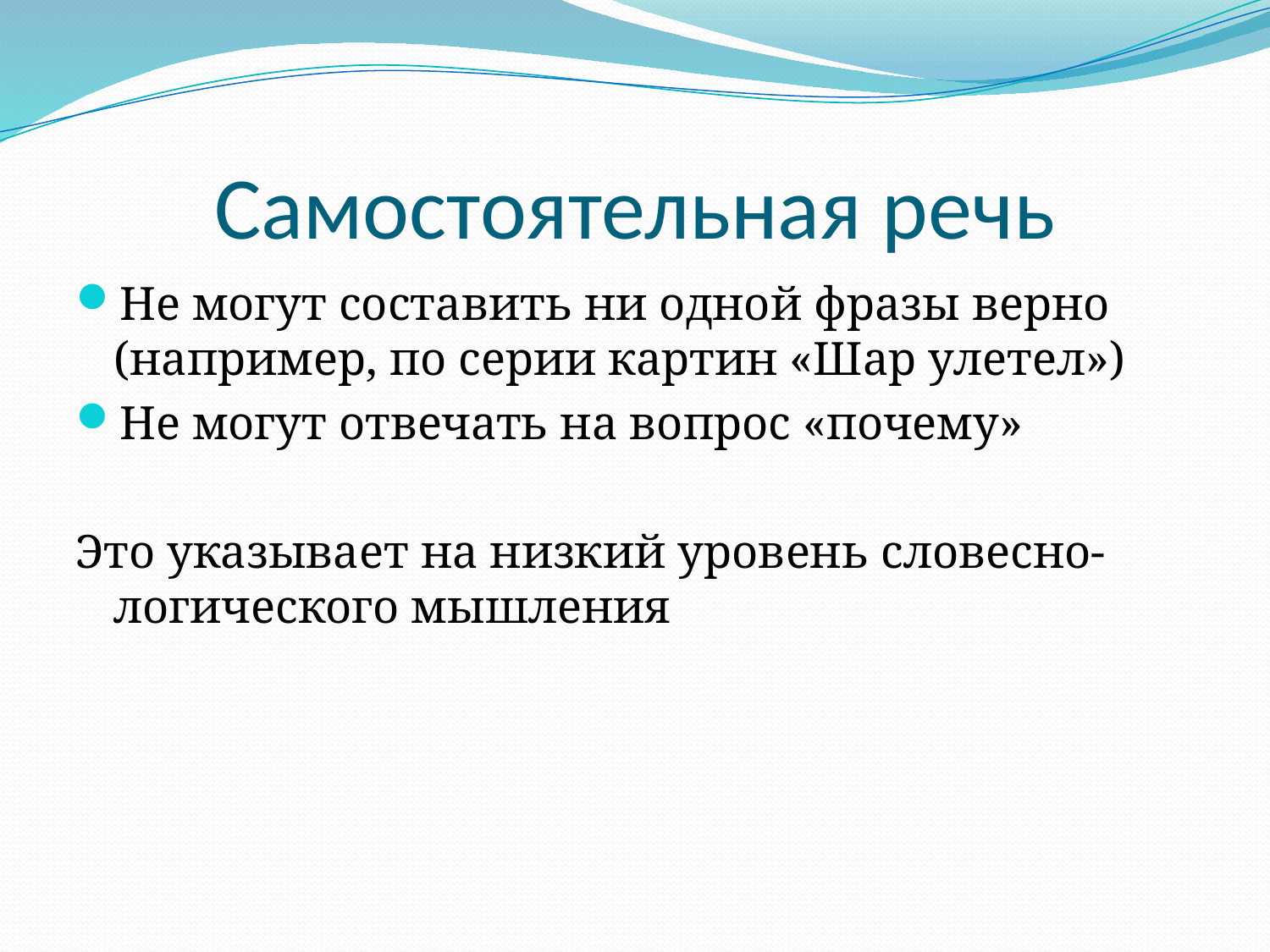

# Самостоятельная речь
Не могут составить ни одной фразы верно (например, по серии картин «Шар улетел»)
Не могут отвечать на вопрос «почему»

Это указывает на низкий уровень словесно-логического мышления